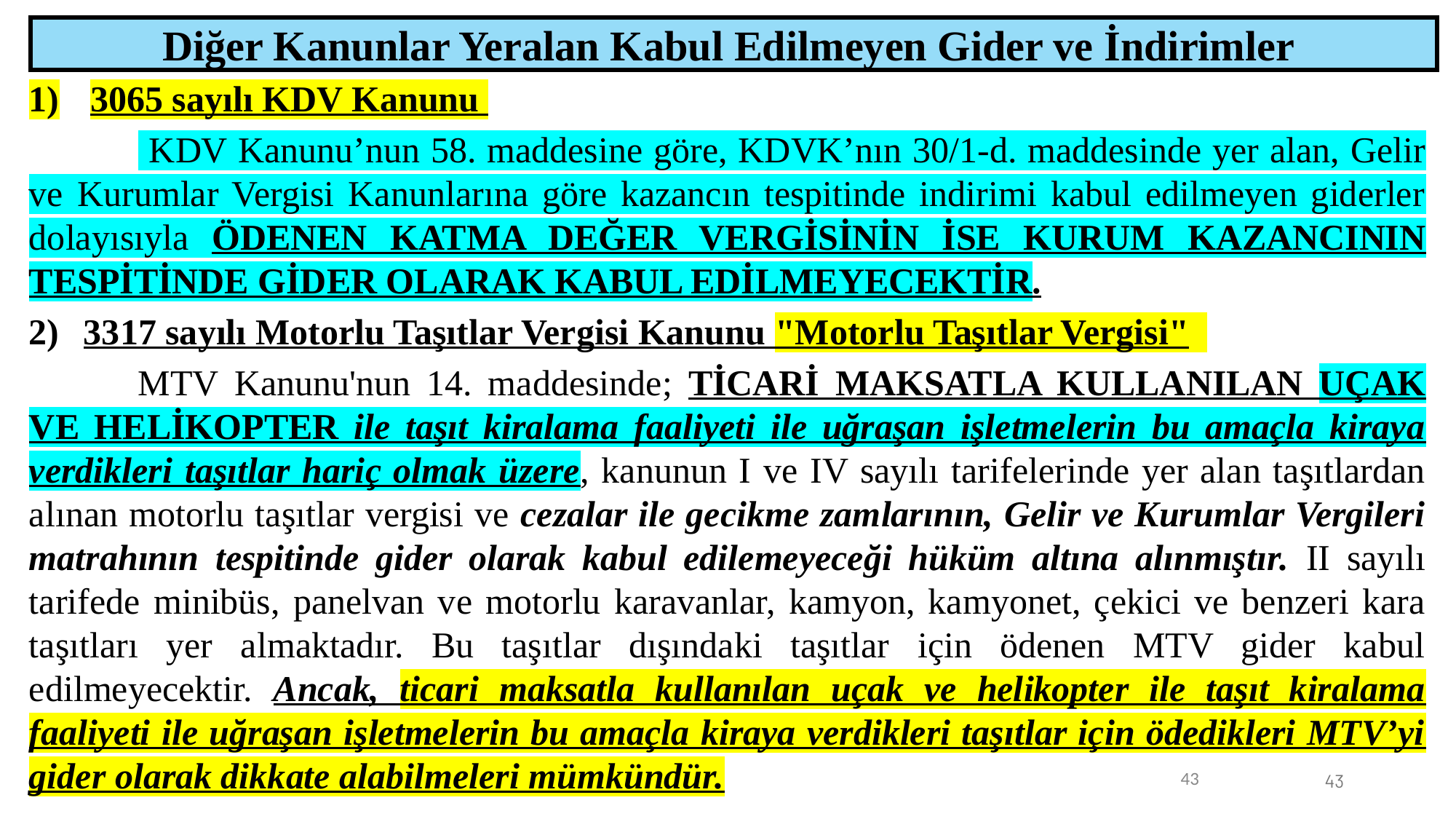

Diğer Kanunlar Yeralan Kabul Edilmeyen Gider ve İndirimler
3065 sayılı KDV Kanunu
	 KDV Kanunu’nun 58. maddesine göre, KDVK’nın 30/1-d. maddesinde yer alan, Gelir ve Kurumlar Vergisi Kanunlarına göre kazancın tespitinde indirimi kabul edilmeyen giderler dolayısıyla ÖDENEN KATMA DEĞER VERGİSİNİN İSE KURUM KAZANCININ TESPİTİNDE GİDER OLARAK KABUL EDİLMEYECEKTİR.
3317 sayılı Motorlu Taşıtlar Vergisi Kanunu "Motorlu Taşıtlar Vergisi"
	MTV Kanunu'nun 14. maddesinde; TİCARİ MAKSATLA KULLANILAN UÇAK VE HELİKOPTER ile taşıt kiralama faaliyeti ile uğraşan işletmelerin bu amaçla kiraya verdikleri taşıtlar hariç olmak üzere, kanunun I ve IV sayılı tarifelerinde yer alan taşıtlardan alınan motorlu taşıtlar vergisi ve cezalar ile gecikme zamlarının, Gelir ve Kurumlar Vergileri matrahının tespitinde gider olarak kabul edilemeyeceği hüküm altına alınmıştır. II sayılı tarifede minibüs, panelvan ve motorlu karavanlar, kamyon, kamyonet, çekici ve benzeri kara taşıtları yer almaktadır. Bu taşıtlar dışındaki taşıtlar için ödenen MTV gider kabul edilmeyecektir. Ancak, ticari maksatla kullanılan uçak ve helikopter ile taşıt kiralama faaliyeti ile uğraşan işletmelerin bu amaçla kiraya verdikleri taşıtlar için ödedikleri MTV’yi gider olarak dikkate alabilmeleri mümkündür.
43
43